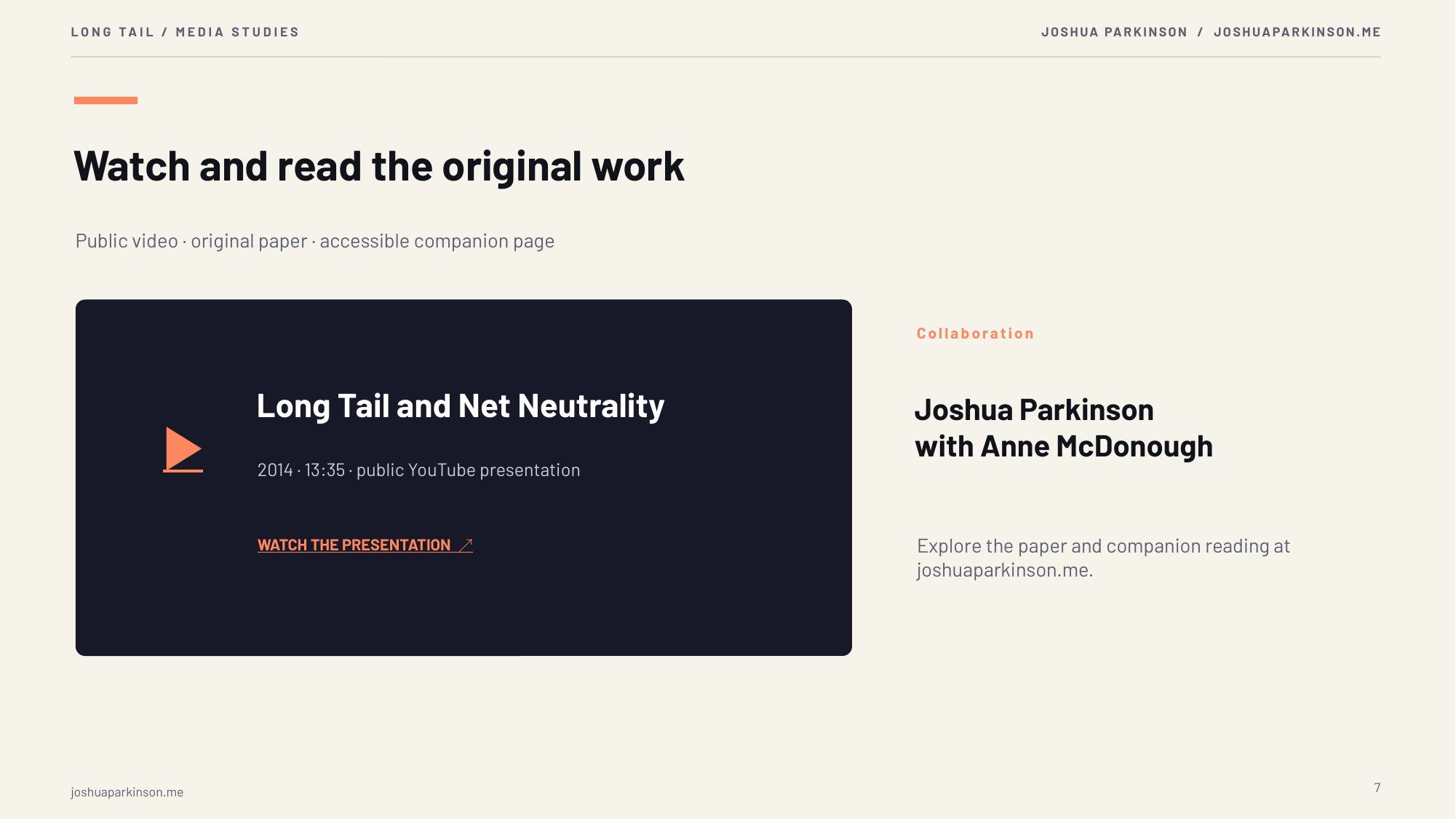

Watch and read the original work
Public video · original paper · accessible companion page

Collaboration
Long Tail and Net Neutrality
Joshua Parkinson
with Anne McDonough
▶
2014 · 13:35 · public YouTube presentation
Explore the paper and companion reading at joshuaparkinson.me.
WATCH THE PRESENTATION  ↗
7